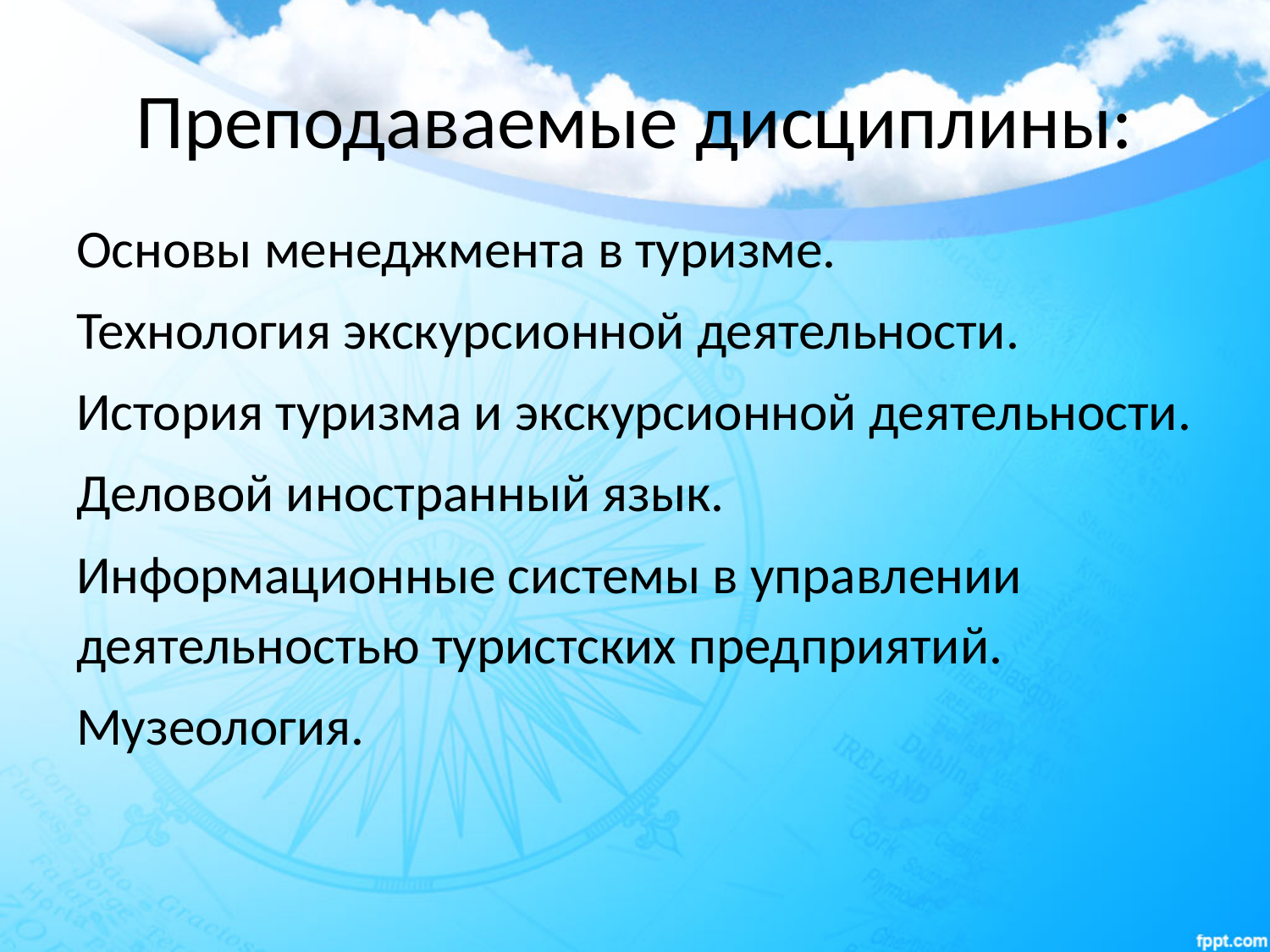

# Преподаваемые дисциплины:
Основы менеджмента в туризме.
Технология экскурсионной деятельности.
История туризма и экскурсионной деятельности.
Деловой иностранный язык.
Информационные системы в управлении деятельностью туристских предприятий.
Музеология.